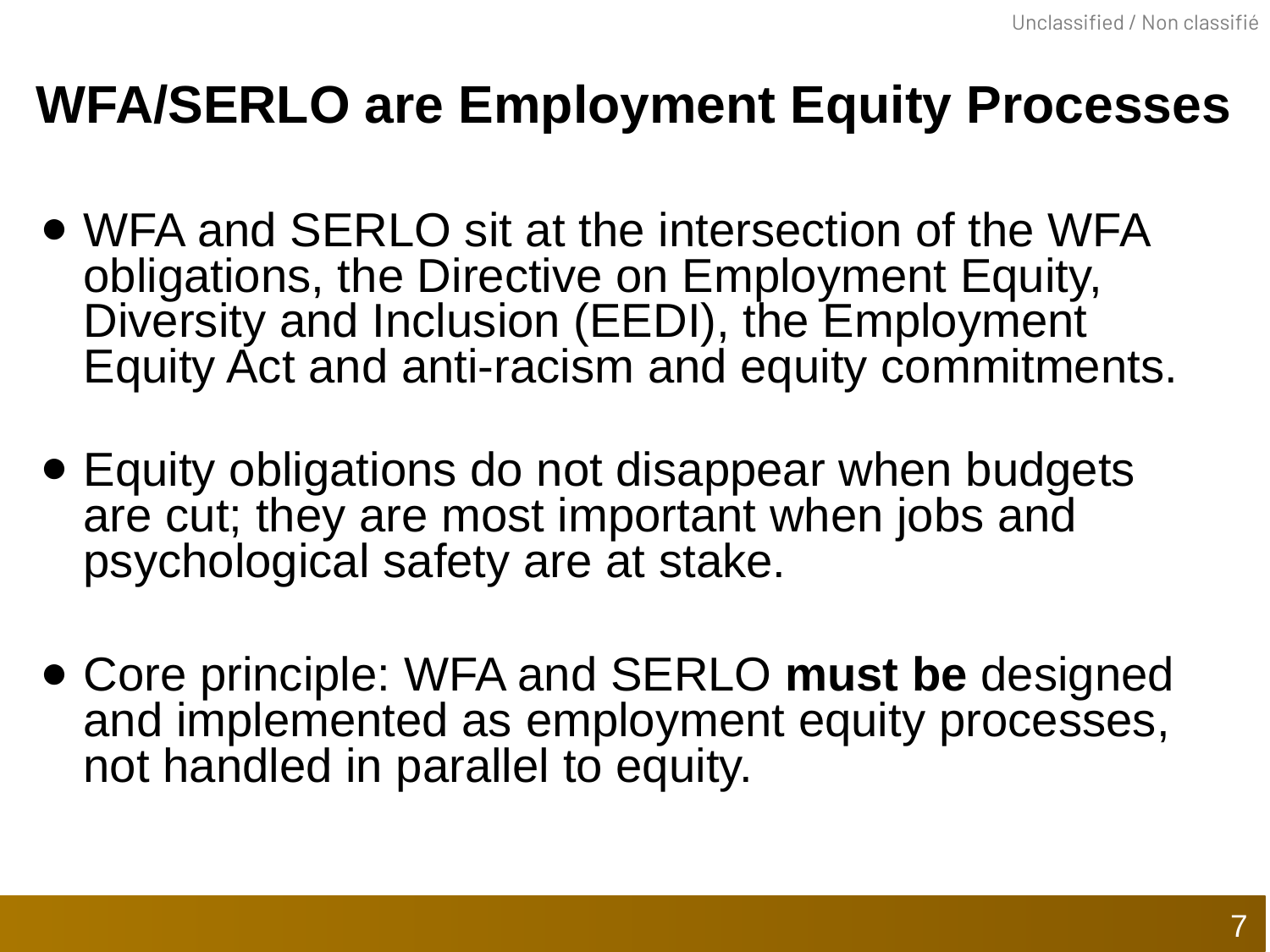

# WFA/SERLO are Employment Equity Processes
WFA and SERLO sit at the intersection of the WFA obligations, the Directive on Employment Equity, Diversity and Inclusion (EEDI), the Employment Equity Act and anti-racism and equity commitments.

Equity obligations do not disappear when budgets are cut; they are most important when jobs and psychological safety are at stake.

Core principle: WFA and SERLO must be designed and implemented as employment equity processes, not handled in parallel to equity.
7